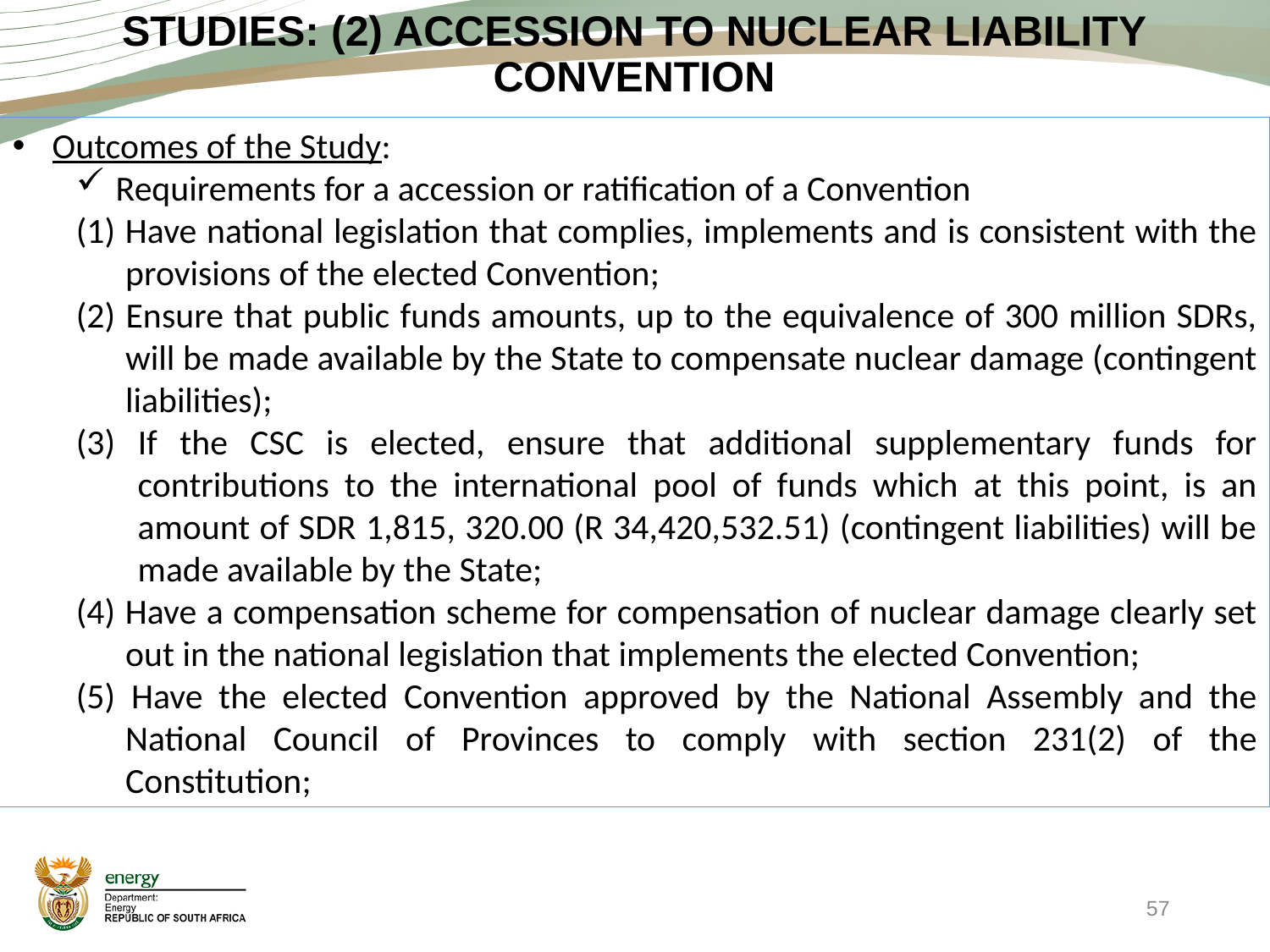

# STUDIES: (2) ACCESSION TO NUCLEAR LIABILITY CONVENTION
Outcomes of the Study:
Requirements for a accession or ratification of a Convention
(1) Have national legislation that complies, implements and is consistent with the provisions of the elected Convention;
(2) Ensure that public funds amounts, up to the equivalence of 300 million SDRs, will be made available by the State to compensate nuclear damage (contingent liabilities);
(3) If the CSC is elected, ensure that additional supplementary funds for contributions to the international pool of funds which at this point, is an amount of SDR 1,815, 320.00 (R 34,420,532.51) (contingent liabilities) will be made available by the State;
(4) Have a compensation scheme for compensation of nuclear damage clearly set out in the national legislation that implements the elected Convention;
(5) Have the elected Convention approved by the National Assembly and the National Council of Provinces to comply with section 231(2) of the Constitution;
57